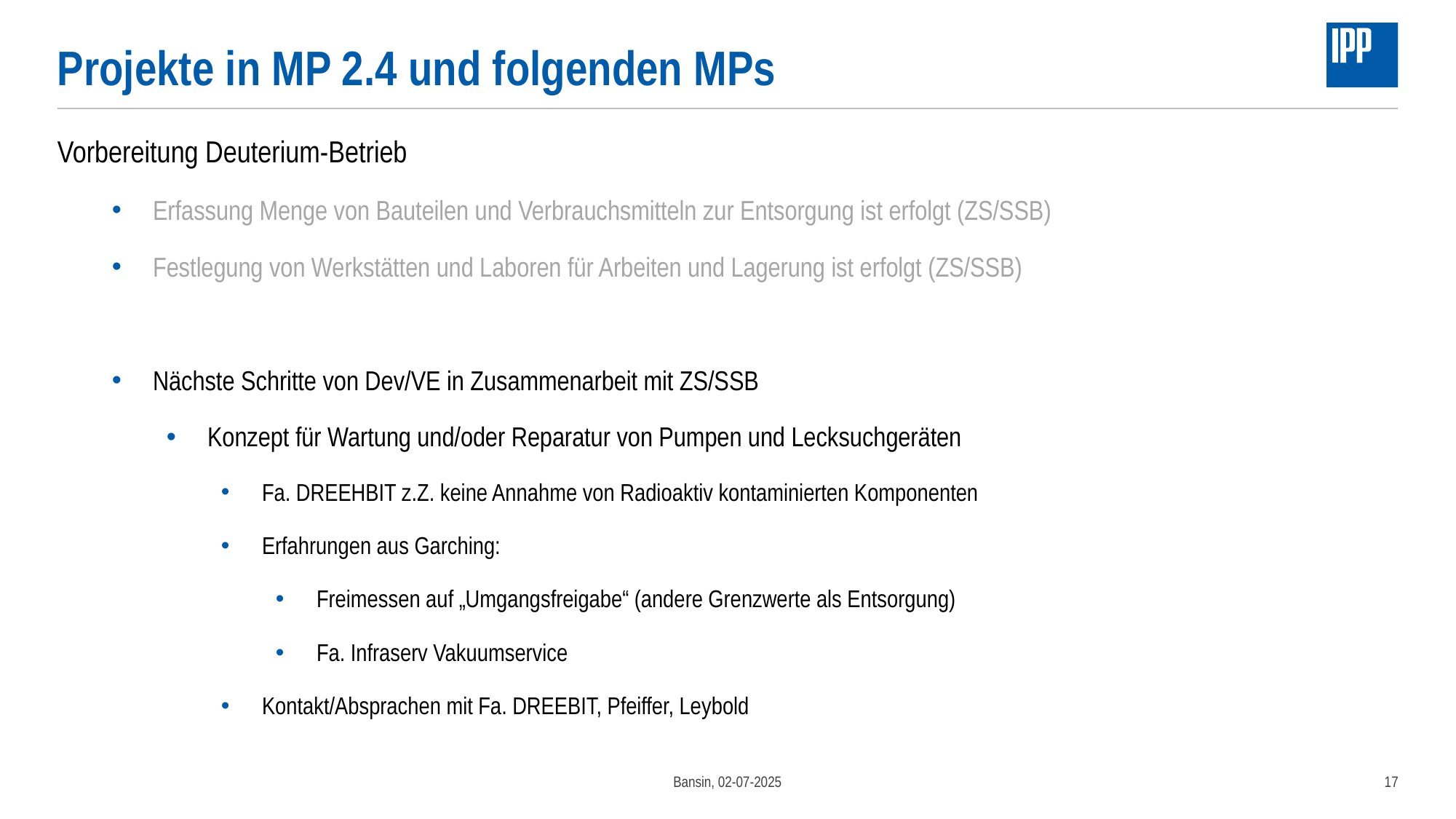

# Projekte in MP 2.4 und folgenden MPs
Vorbereitung Deuterium-Betrieb
Erfassung Menge von Bauteilen und Verbrauchsmitteln zur Entsorgung ist erfolgt (ZS/SSB)
Festlegung von Werkstätten und Laboren für Arbeiten und Lagerung ist erfolgt (ZS/SSB)

Nächste Schritte von Dev/VE in Zusammenarbeit mit ZS/SSB
Konzept für Wartung und/oder Reparatur von Pumpen und Lecksuchgeräten
Fa. DREEHBIT z.Z. keine Annahme von Radioaktiv kontaminierten Komponenten
Erfahrungen aus Garching:
Freimessen auf „Umgangsfreigabe“ (andere Grenzwerte als Entsorgung)
Fa. Infraserv Vakuumservice
Kontakt/Absprachen mit Fa. DREEBIT, Pfeiffer, Leybold

Bansin, 02-07-2025
17